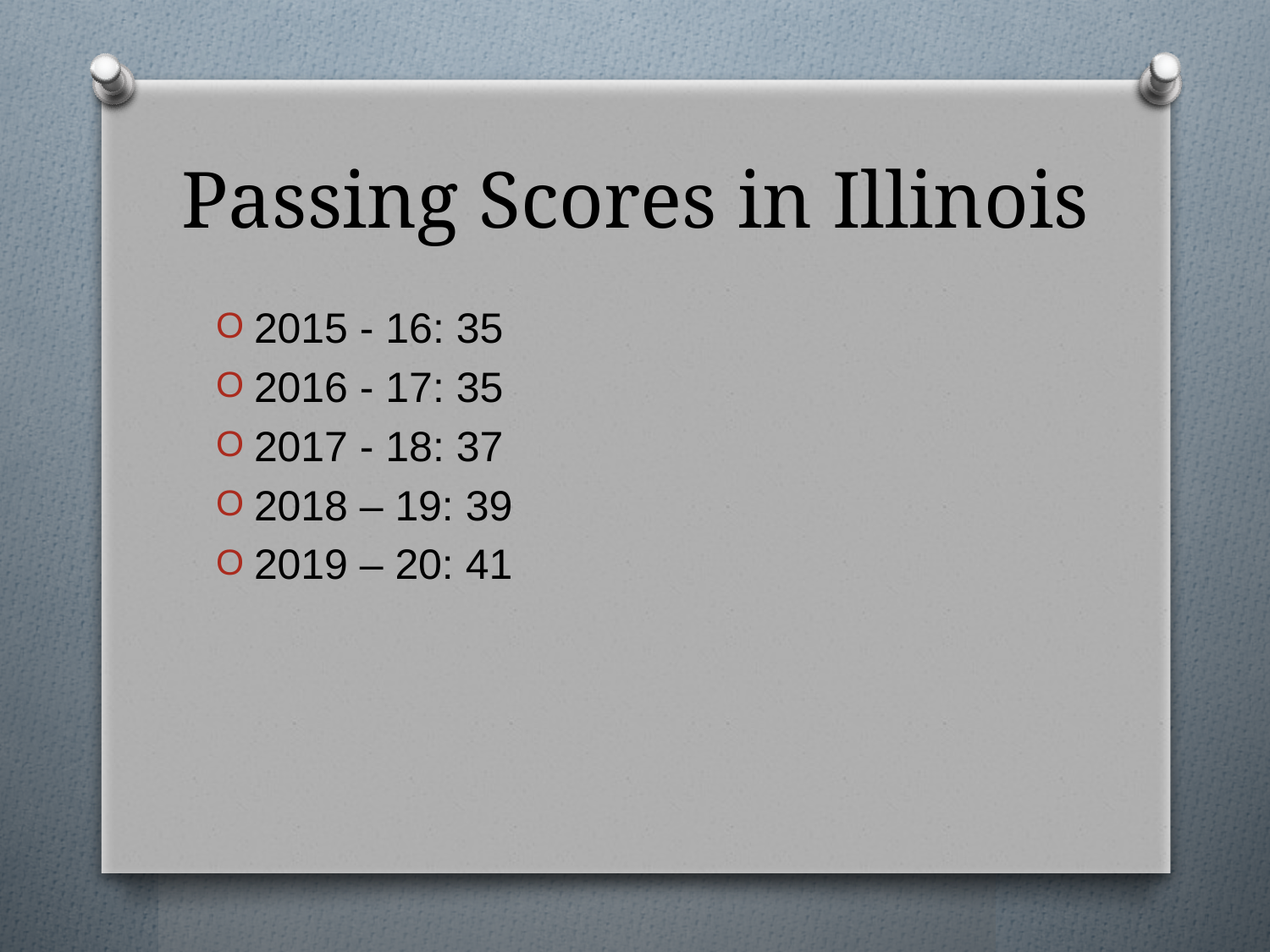

# Passing Scores in Illinois
2015 - 16: 35
2016 - 17: 35
2017 - 18: 37
2018 – 19: 39
2019 – 20: 41